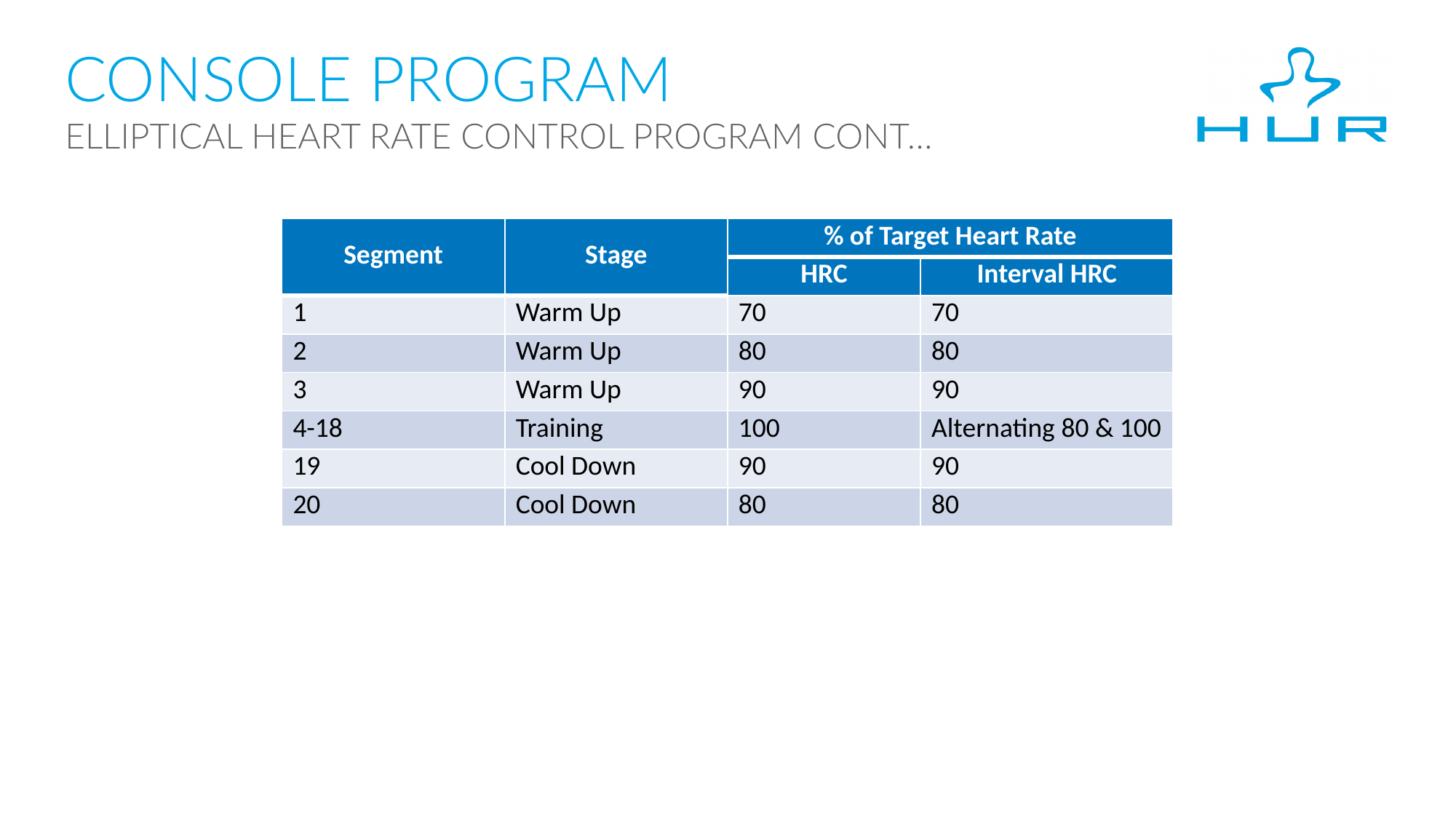

Console Program
Elliptical Heart Rate Control Program Cont…
| Segment | Stage | % of Target Heart Rate |  |
| --- | --- | --- | --- |
|  |  | HRC | Interval HRC |
| 1 | Warm Up | 70 | 70 |
| 2 | Warm Up | 80 | 80 |
| 3 | Warm Up | 90 | 90 |
| 4-18 | Training | 100 | Alternating 80 & 100 |
| 19 | Cool Down | 90 | 90 |
| 20 | Cool Down | 80 | 80 |